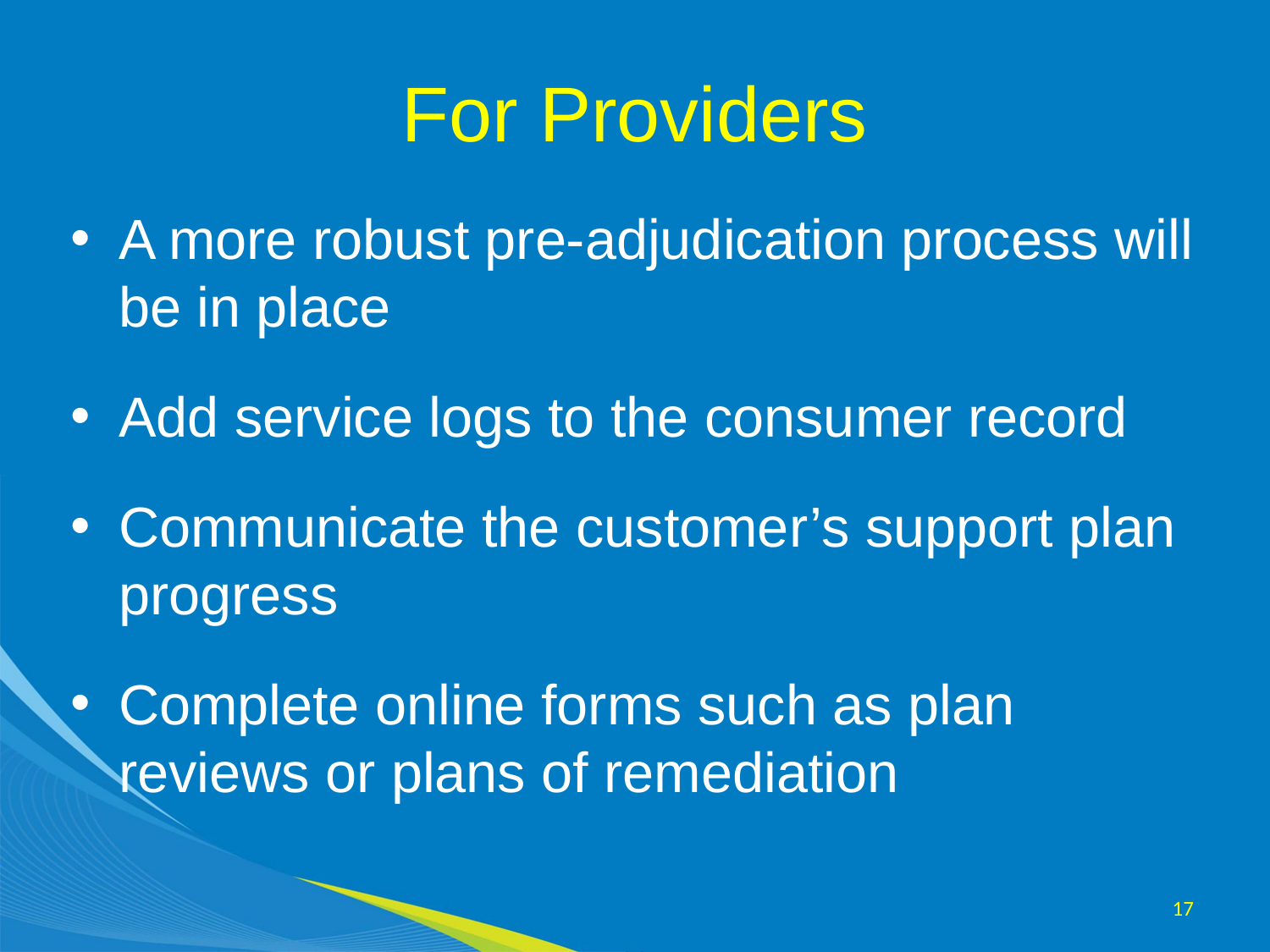

# For Providers
A more robust pre-adjudication process will be in place

Add service logs to the consumer record

Communicate the customer’s support plan progress

Complete online forms such as plan reviews or plans of remediation

17